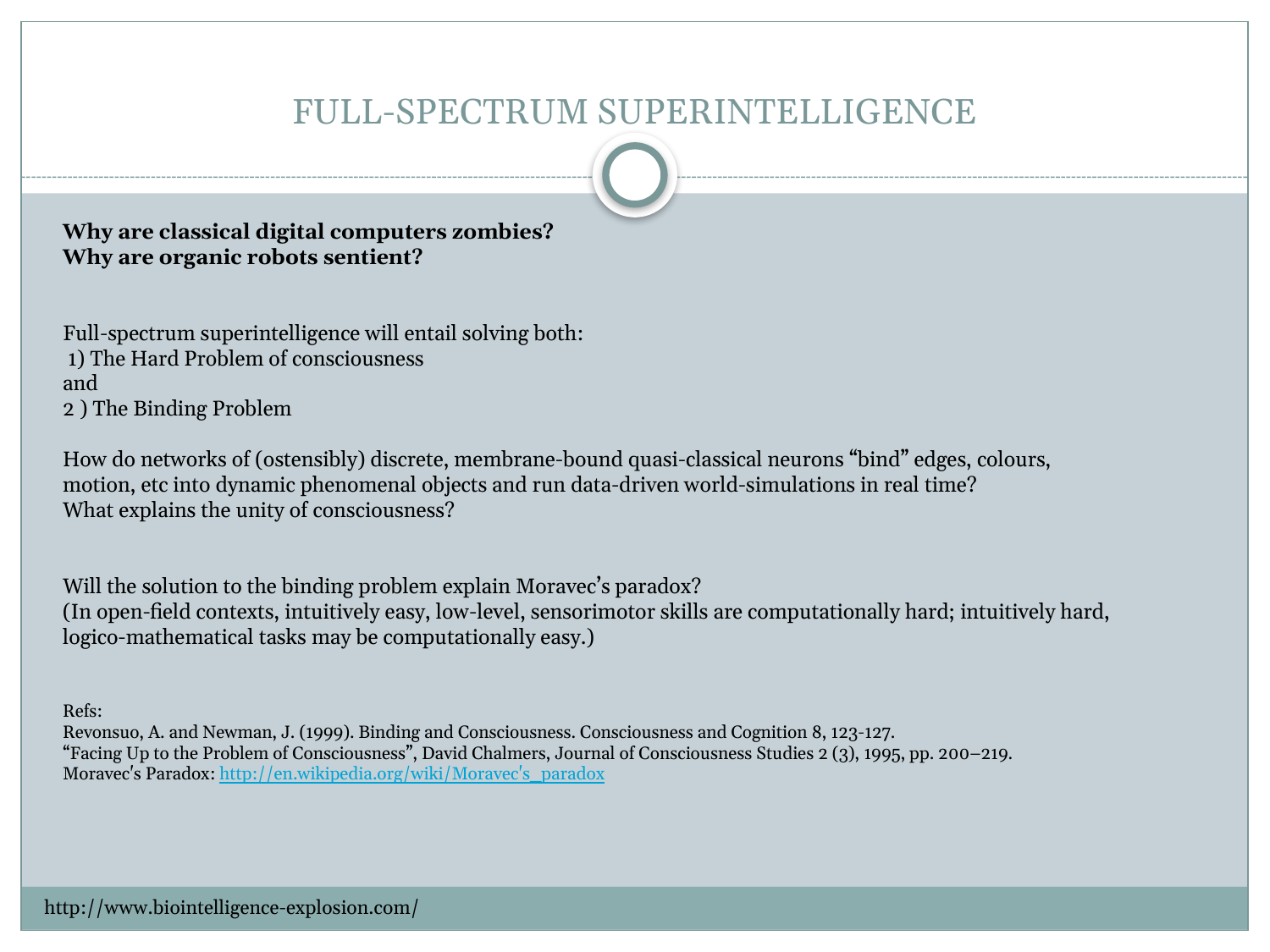

# FULL-SPECTRUM SUPERINTELLIGENCE
Why are classical digital computers zombies?
Why are organic robots sentient?

Full-spectrum superintelligence will entail solving both:
 1) The Hard Problem of consciousness
and
2 ) The Binding Problem

How do networks of (ostensibly) discrete, membrane-bound quasi-classical neurons “bind” edges, colours, motion, etc into dynamic phenomenal objects and run data-driven world-simulations in real time?
What explains the unity of consciousness?

Will the solution to the binding problem explain Moravec’s paradox?
(In open-field contexts, intuitively easy, low-level, sensorimotor skills are computationally hard; intuitively hard, logico-mathematical tasks may be computationally easy.)

Refs:
Revonsuo, A. and Newman, J. (1999). Binding and Consciousness. Consciousness and Cognition 8, 123-127.
“Facing Up to the Problem of Consciousness”, David Chalmers, Journal of Consciousness Studies 2 (3), 1995, pp. 200–219.
Moravec's Paradox: http://en.wikipedia.org/wiki/Moravec's_paradox

http://www.biointelligence-explosion.com/